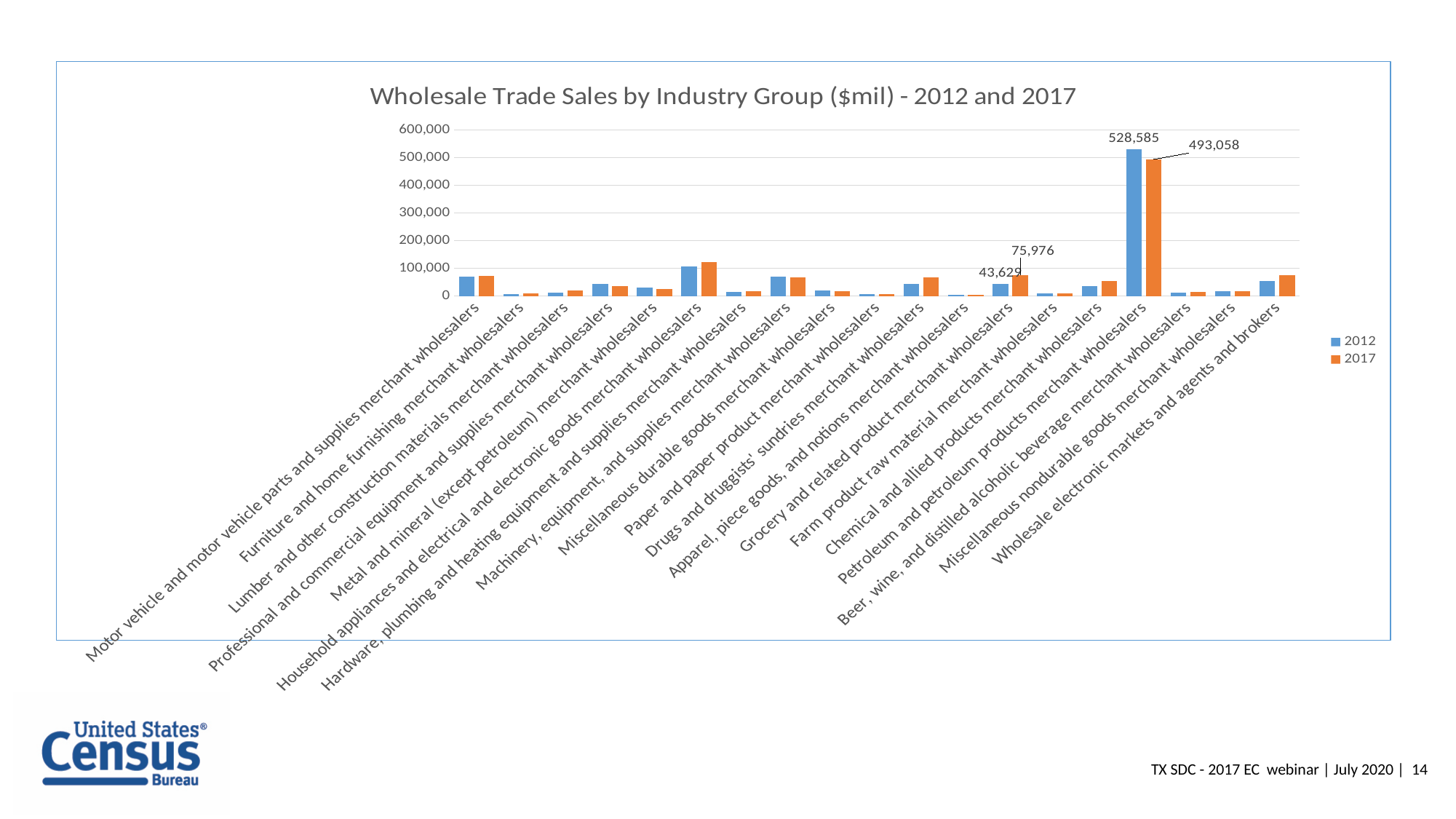

### Chart: Wholesale Trade Sales by Industry Group ($mil) - 2012 and 2017

| Category | 2012 | 2017 |
|---|---|---|
| Motor vehicle and motor vehicle parts and supplies merchant wholesalers | 69383.358 | 73123.928 |
| Furniture and home furnishing merchant wholesalers | 6722.65 | 9800.489 |
| Lumber and other construction materials merchant wholesalers | 13377.673 | 18998.877 |
| Professional and commercial equipment and supplies merchant wholesalers | 44916.857 | 35344.711 |
| Metal and mineral (except petroleum) merchant wholesalers | 30478.928 | 26169.839 |
| Household appliances and electrical and electronic goods merchant wholesalers | 106845.698 | 121175.786 |
| Hardware, plumbing and heating equipment and supplies merchant wholesalers | 13960.155 | 16380.979 |
| Machinery, equipment, and supplies merchant wholesalers | 68786.188 | 67613.35 |
| Miscellaneous durable goods merchant wholesalers | 19161.651 | 18707.139 |
| Paper and paper product merchant wholesalers | 6602.111 | 6737.81 |
| Drugs and druggists' sundries merchant wholesalers | 43175.886 | 66827.739 |
| Apparel, piece goods, and notions merchant wholesalers | 4179.117 | 4486.043 |
| Grocery and related product merchant wholesalers | 43628.866 | 75975.953 |
| Farm product raw material merchant wholesalers | 10136.173 | 9565.394 |
| Chemical and allied products merchant wholesalers | 36066.446 | 55505.244 |
| Petroleum and petroleum products merchant wholesalers | 528585.259 | 493057.649 |
| Beer, wine, and distilled alcoholic beverage merchant wholesalers | 11287.148 | 14070.27 |
| Miscellaneous nondurable goods merchant wholesalers | 18112.331 | 18573.54 |
| Wholesale electronic markets and agents and brokers | 53744.219 | 74431.162 |
TX SDC - 2017 EC  webinar | July 2020 |  14